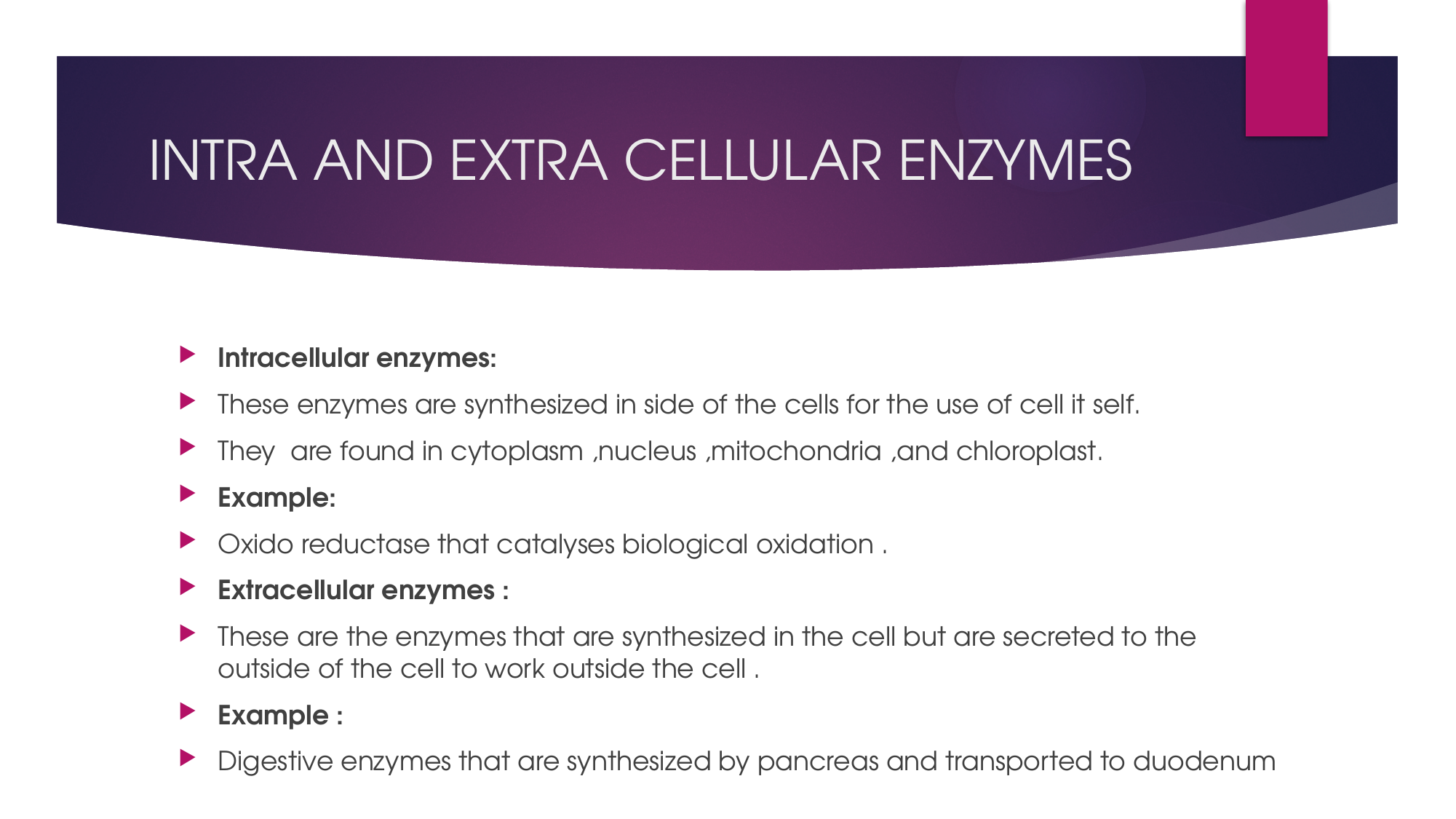

# INTRA AND EXTRA CELLULAR ENZYMES

Intracellular enzymes:
These enzymes are synthesized in side of the cells for the use of cell it self.
They  are found in cytoplasm ,nucleus ,mitochondria ,and chloroplast.
Example:
Oxido reductase that catalyses biological oxidation .
Extracellular enzymes :
These are the enzymes that are synthesized in the cell but are secreted to the outside of the cell to work outside the cell .
Example :
Digestive enzymes that are synthesized by pancreas and transported to duodenum